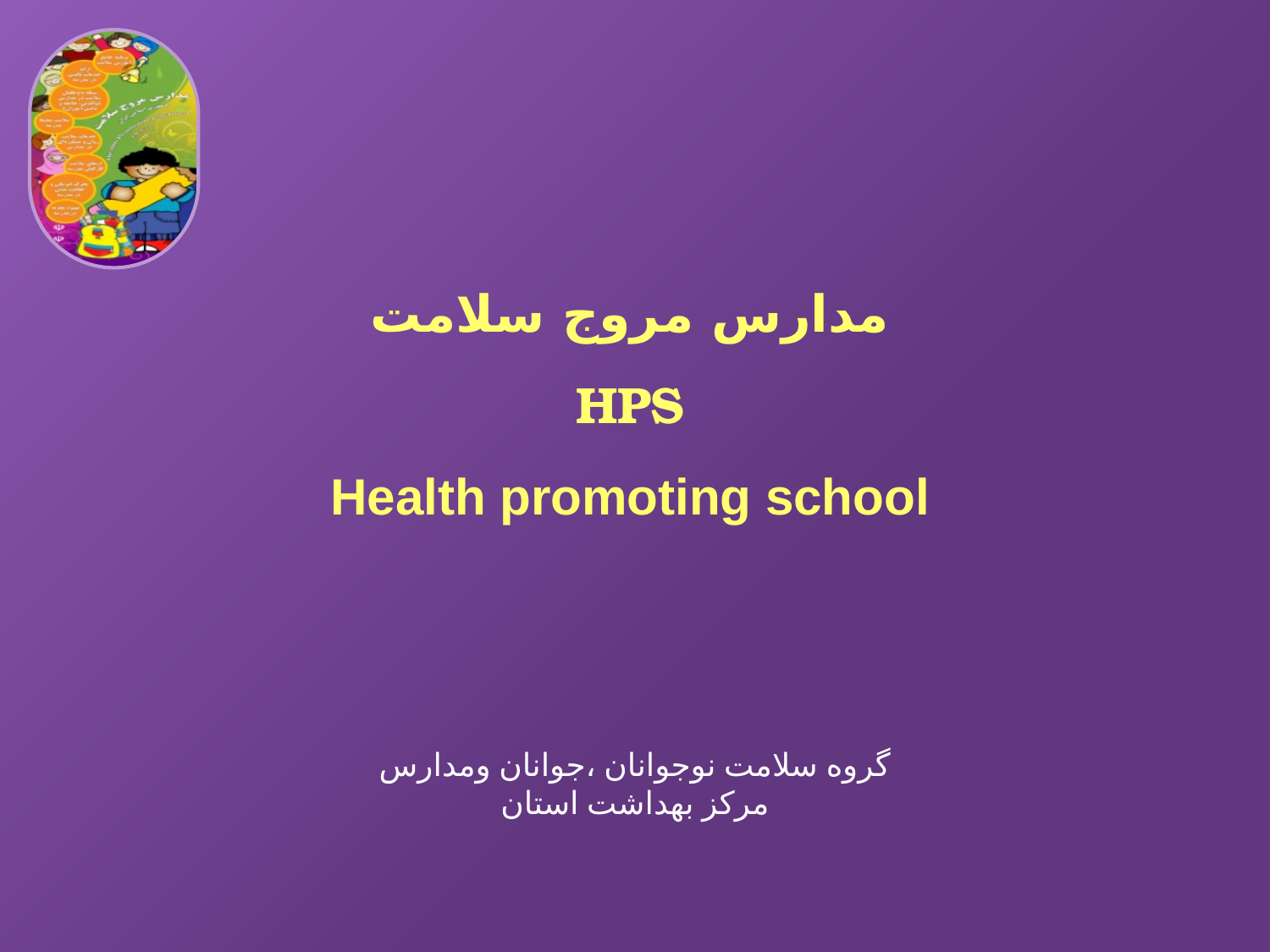

مدارس مروج سلامت
HPS
Health promoting school

# گروه سلامت نوجوانان ،جوانان ومدارس مرکز بهداشت استان